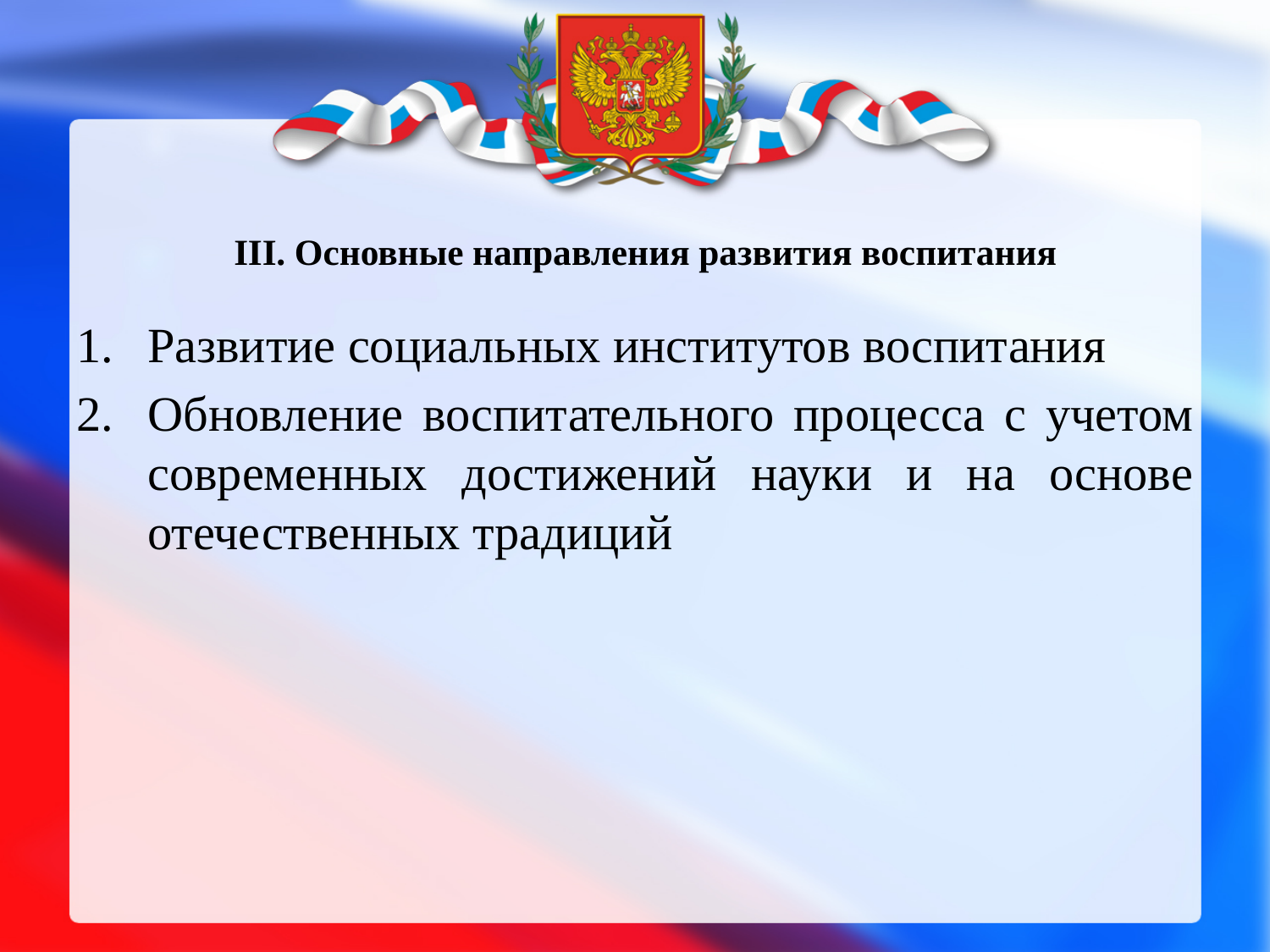

# III. Основные направления развития воспитания
Развитие социальных институтов воспитания
Обновление воспитательного процесса с учетом современных достижений науки и на основе отечественных традиций